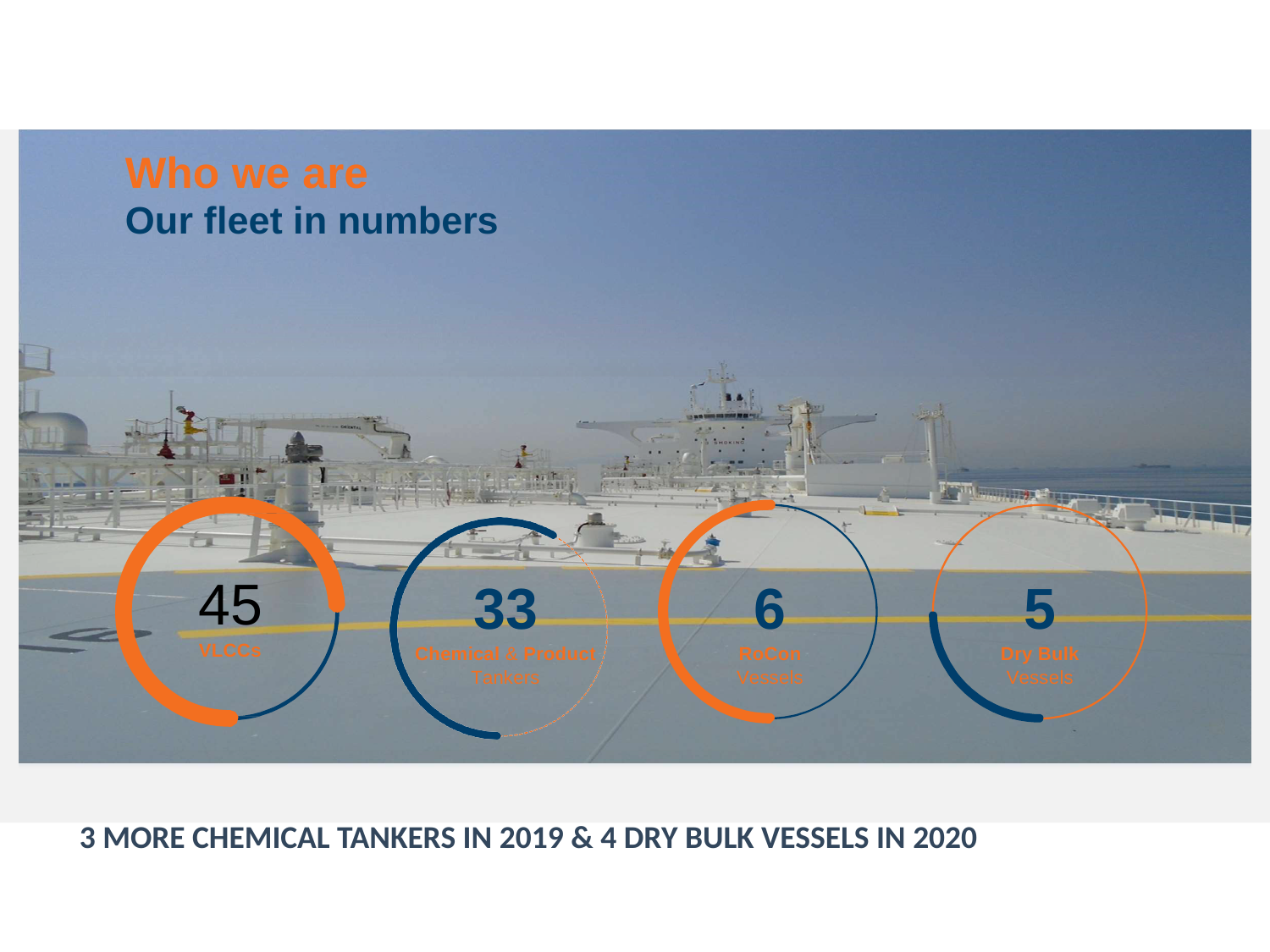

# Who we are Our fleet in numbers

45
VLCCs
33
Chemical & Product
Tankers
6
RoCon
Vessels
5
Dry Bulk
Vessels

3 MORE CHEMICAL TANKERS IN 2019 & 4 DRY BULK VESSELS IN 2020